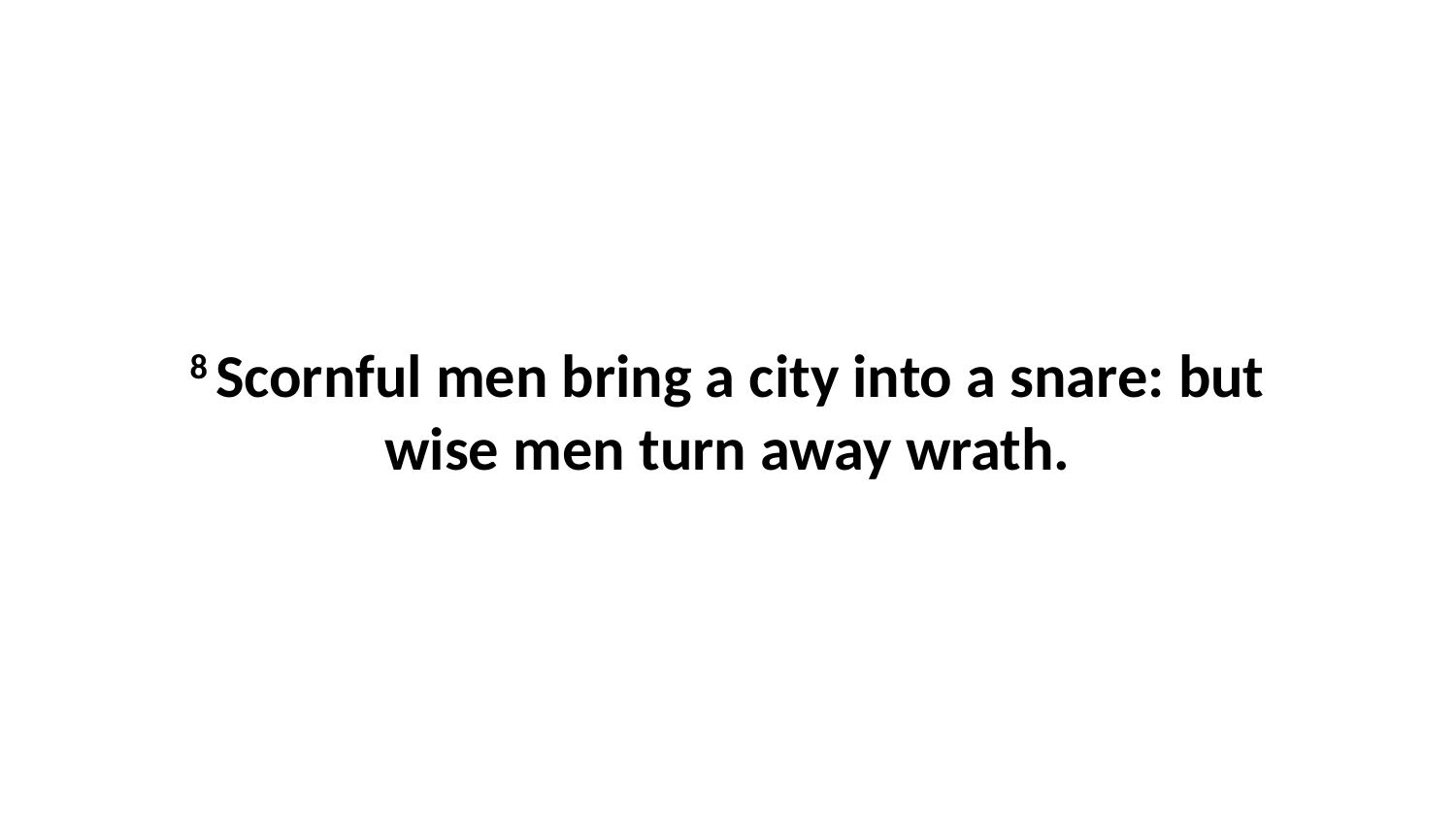

8 Scornful men bring a city into a snare: but wise men turn away wrath.